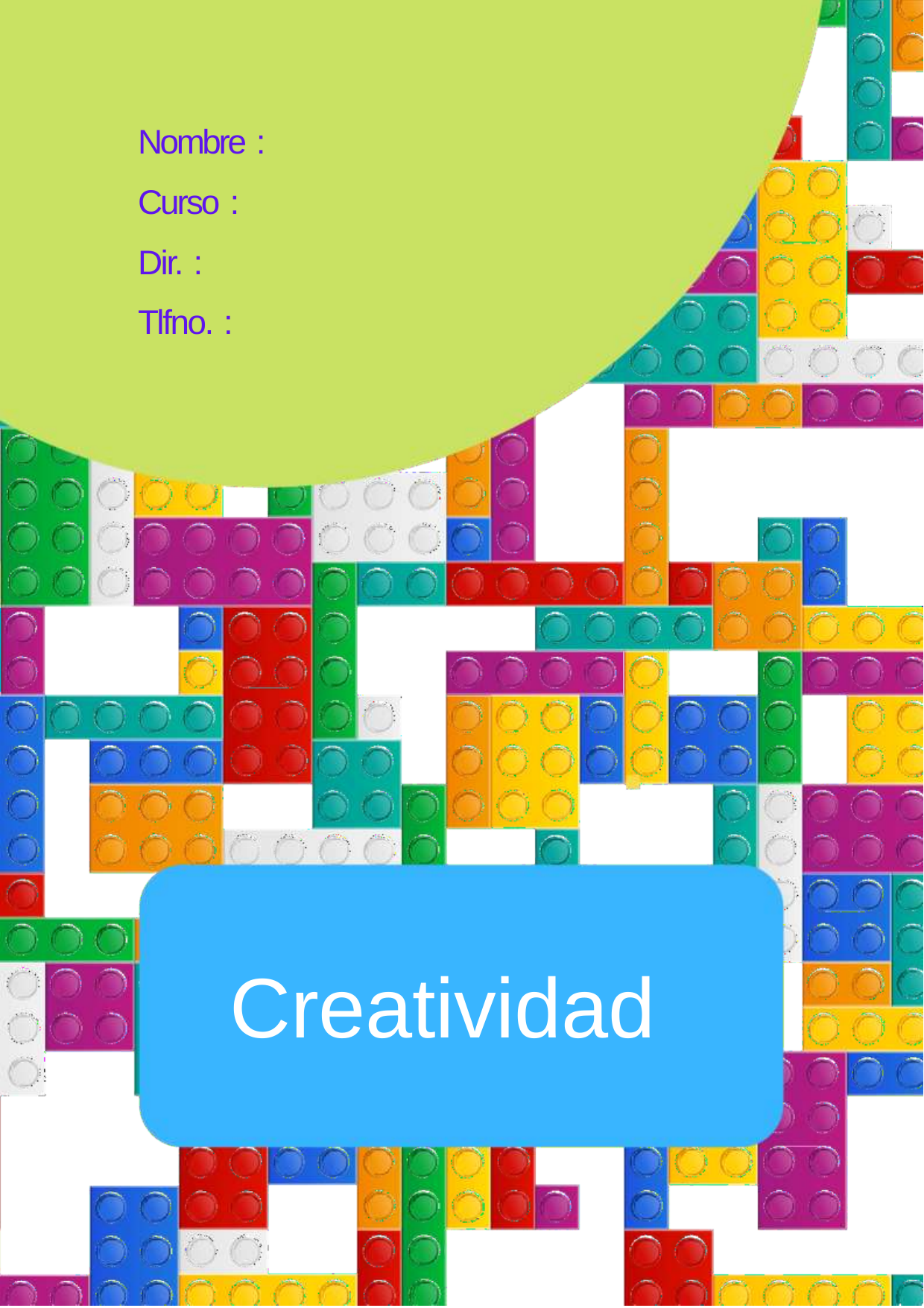

Nombre : Curso : Dir. : Tlfno. :
Creatividad